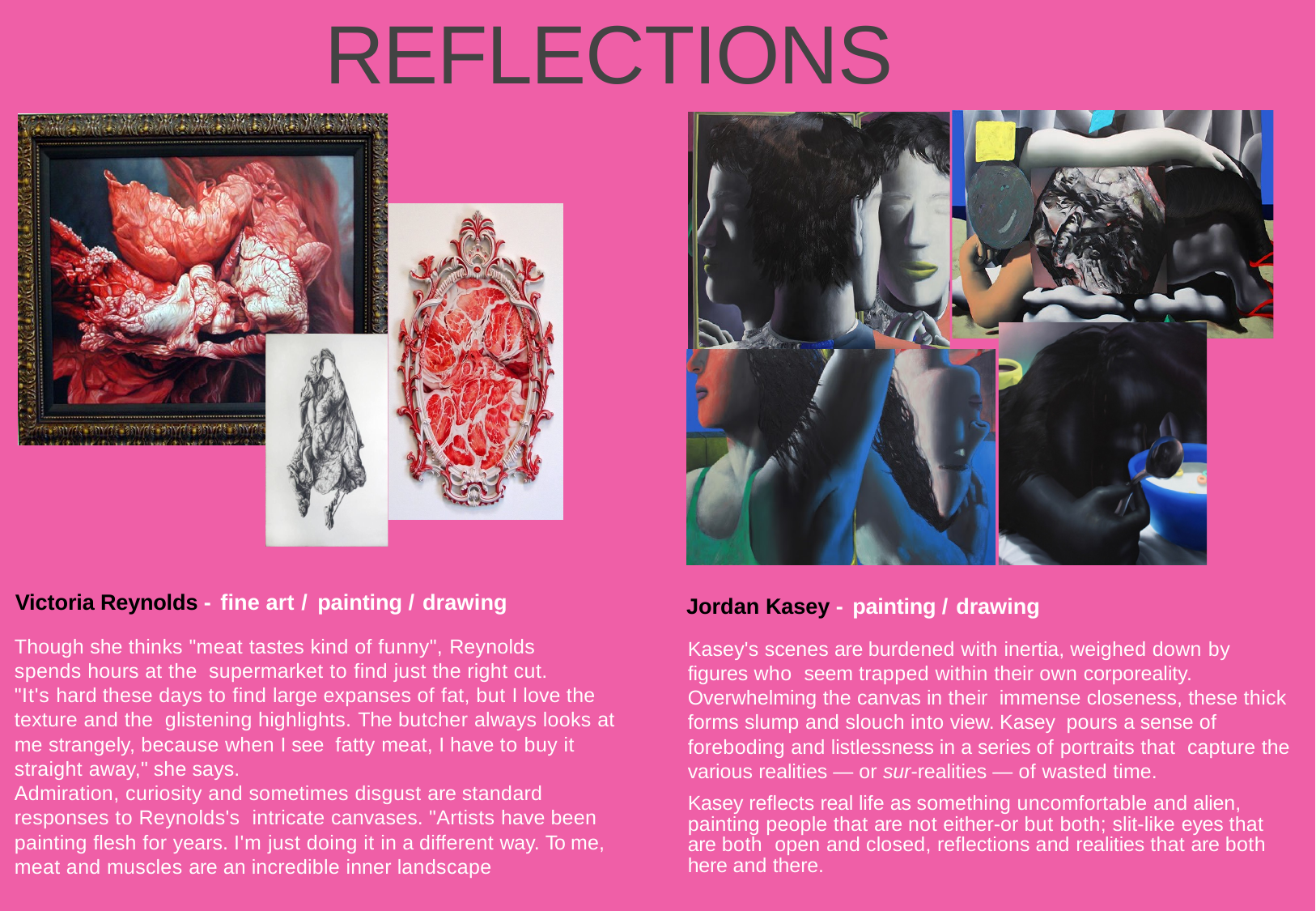

# REFLECTIONS

Jordan Kasey - painting / drawing
Kasey's scenes are burdened with inertia, weighed down by figures who  seem trapped within their own corporeality. Overwhelming the canvas in their  immense closeness, these thick forms slump and slouch into view. Kasey  pours a sense of foreboding and listlessness in a series of portraits that  capture the various realities — or sur-realities — of wasted time.
Kasey reflects real life as something uncomfortable and alien,  painting people that are not either-or but both; slit-like eyes that are both  open and closed, reflections and realities that are both here and there.
Victoria Reynolds - fine art / painting / drawing
Though she thinks "meat tastes kind of funny", Reynolds spends hours at the  supermarket to find just the right cut.
"It's hard these days to find large expanses of fat, but I love the texture and the  glistening highlights. The butcher always looks at me strangely, because when I see  fatty meat, I have to buy it straight away," she says.
Admiration, curiosity and sometimes disgust are standard responses to Reynolds's  intricate canvases. "Artists have been painting flesh for years. I'm just doing it in a diﬀerent way. To me,  meat and muscles are an incredible inner landscape